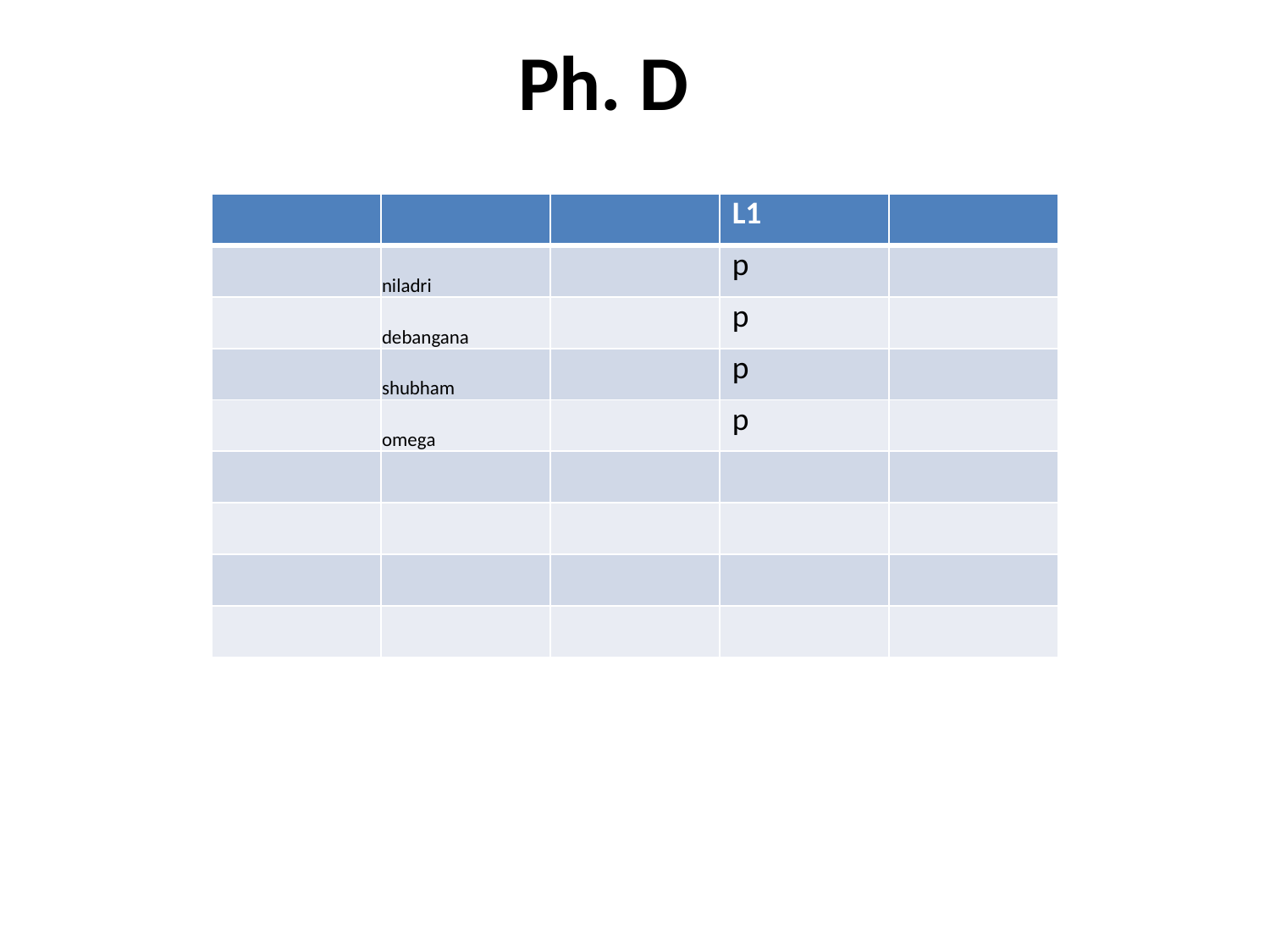

# Ph. D
|  |  |  | L1 |  |
| --- | --- | --- | --- | --- |
|  | niladri |  | p |  |
|  | debangana |  | p |  |
|  | shubham |  | p |  |
|  | omega |  | p |  |
|  |  |  |  |  |
|  |  |  |  |  |
|  |  |  |  |  |
|  |  |  |  |  |